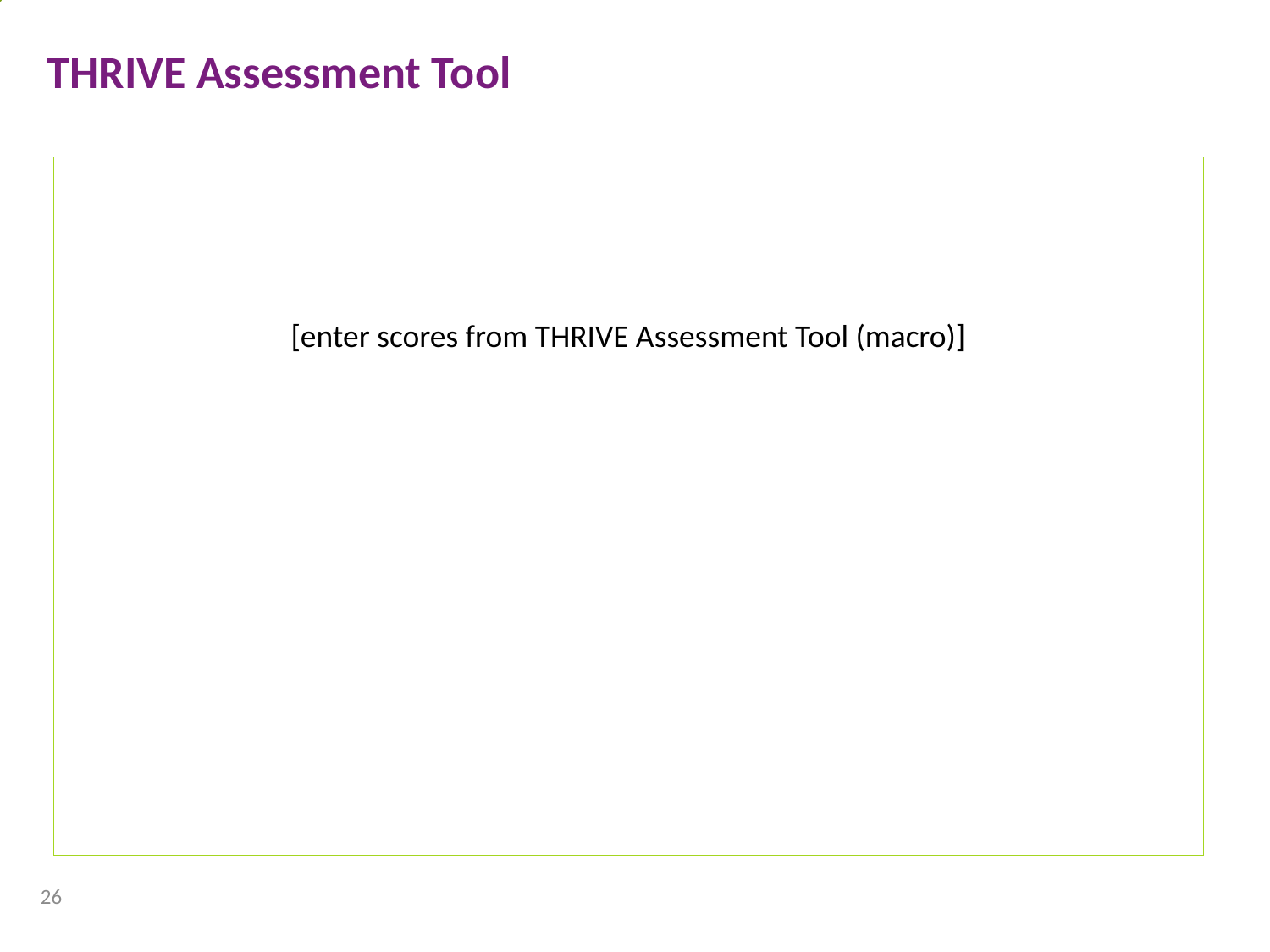

THRIVE Assessment Tool

[enter scores from THRIVE Assessment Tool (macro)]